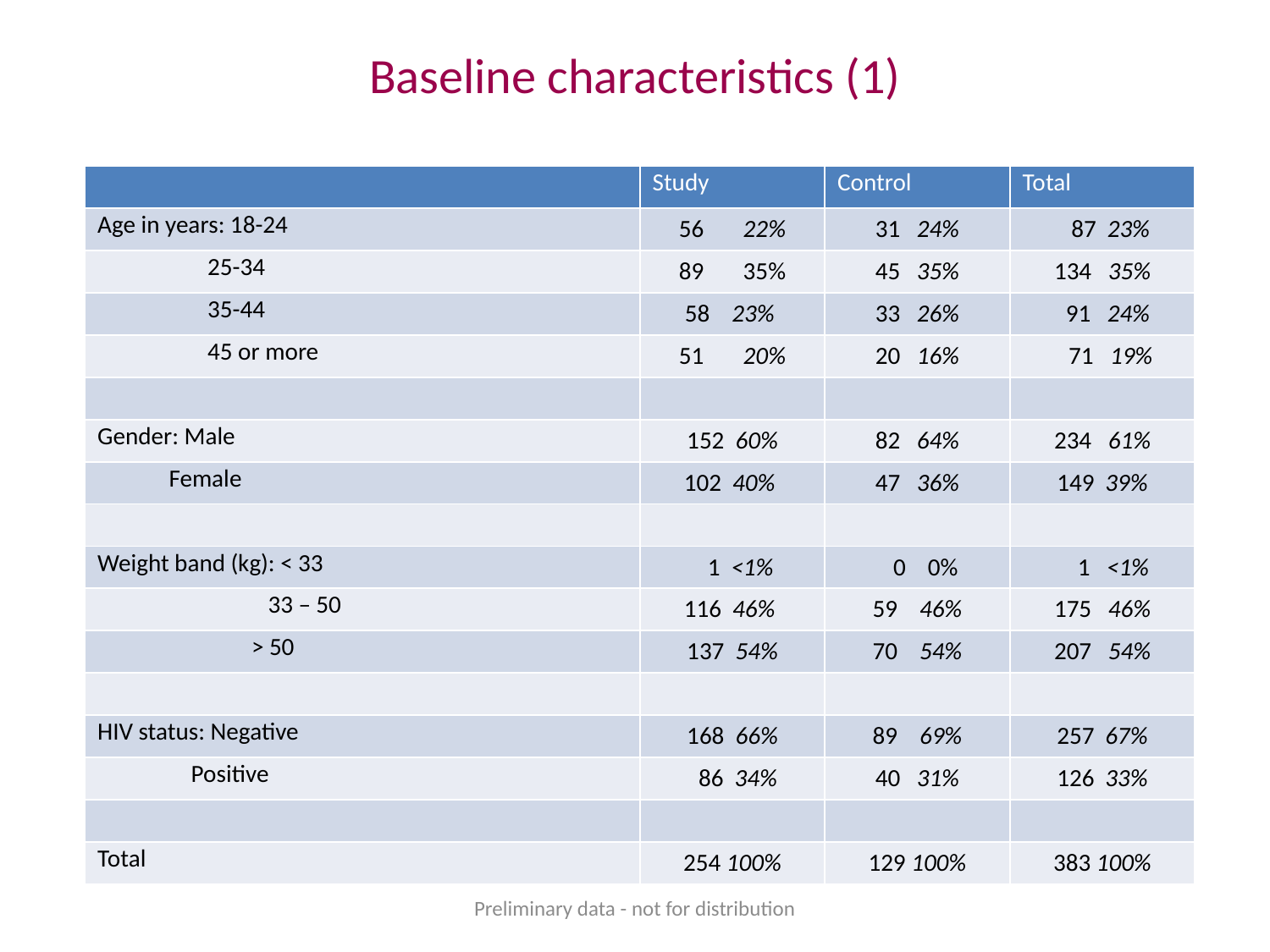

# Baseline characteristics (1)
|  | Study | Control | Total |
| --- | --- | --- | --- |
| Age in years: 18-24 | 22% | 31 24% | 87 23% |
| 25-34 | 35% | 45 35% | 134 35% |
| 35-44 | 58 23% | 33 26% | 91 24% |
| 45 or more | 20% | 20 16% | 71 19% |
|  |  |  |  |
| Gender: Male | 152 60% | 82 64% | 234 61% |
| Female | 102 40% | 47 36% | 149 39% |
|  |  |  |  |
| Weight band (kg): < 33 | 1 <1% | 0 0% | 1 <1% |
| 33 – 50 | 116 46% | 59 46% | 175 46% |
| > 50 | 137 54% | 70 54% | 207 54% |
|  |  |  |  |
| HIV status: Negative | 168 66% | 89 69% | 257 67% |
| Positive | 86 34% | 40 31% | 126 33% |
|  |  |  |  |
| Total | 254 100% | 129 100% | 383 100% |
Preliminary data - not for distribution